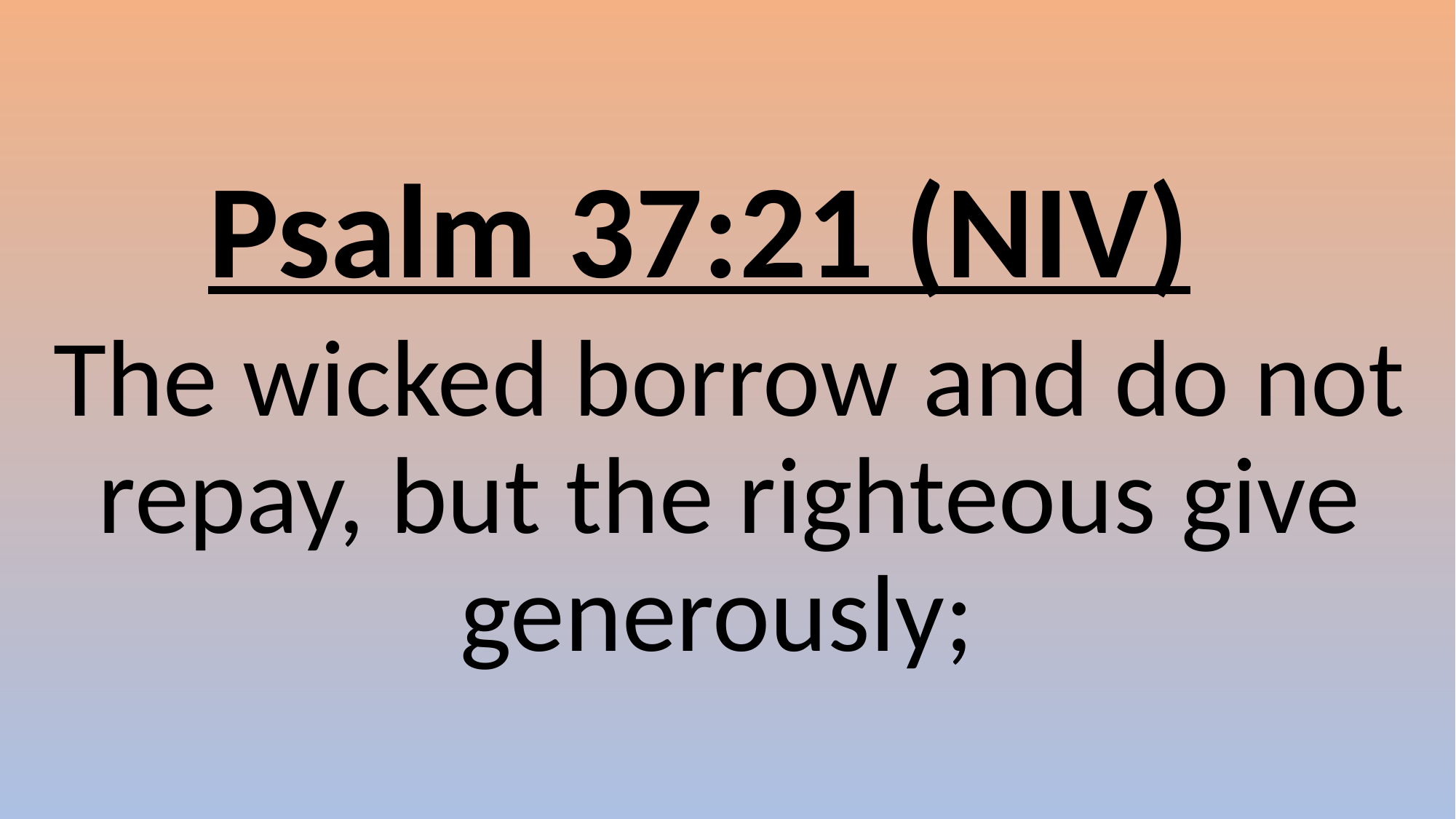

Psalm 37:21 (NIV)
The wicked borrow and do not repay, but the righteous give generously;